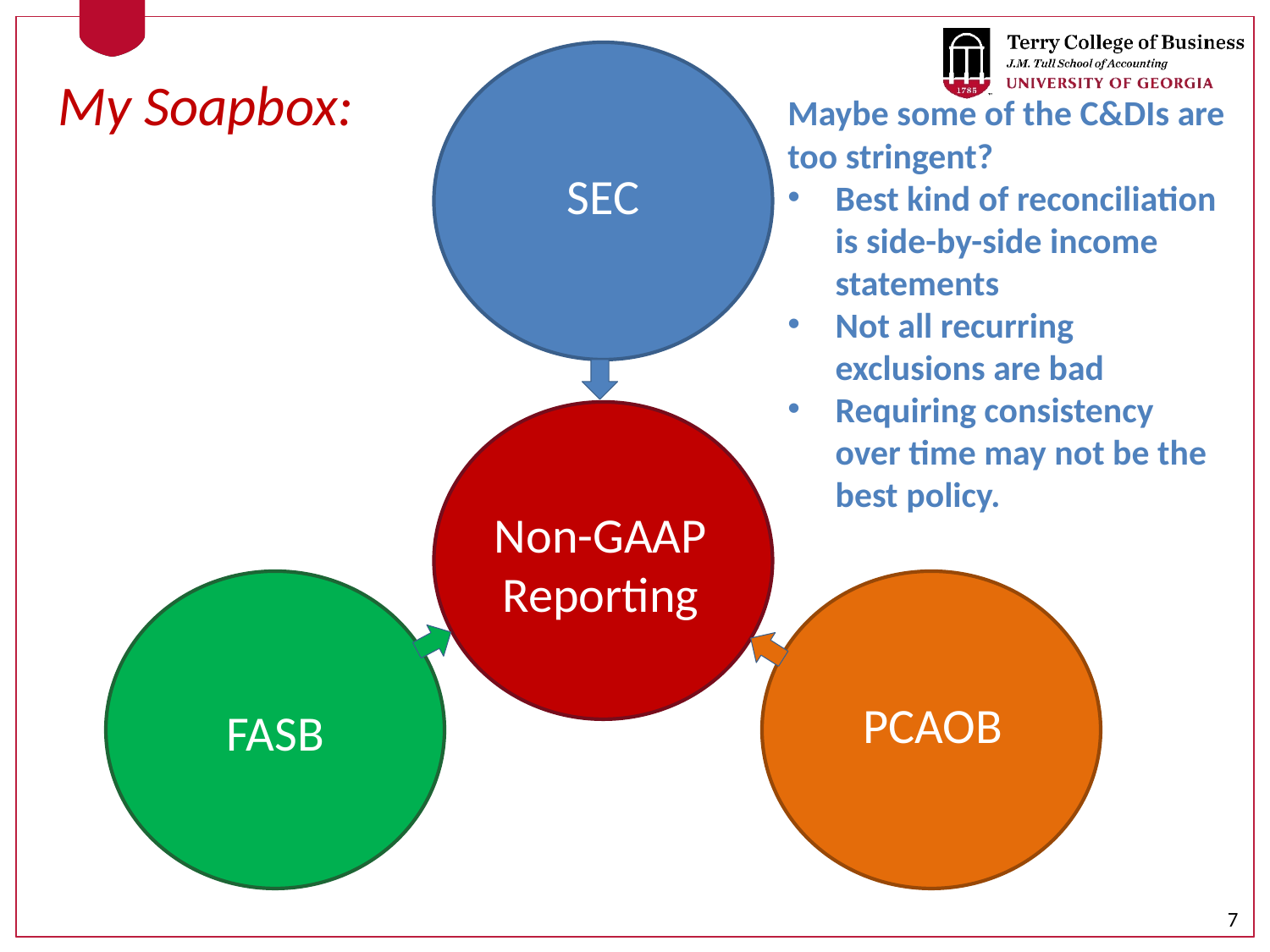

My Soapbox:
Maybe some of the C&DIs are too stringent?
Best kind of reconciliation is side-by-side income statements
Not all recurring exclusions are bad
Requiring consistency over time may not be the best policy.

SEC

Non-GAAP
Reporting

PCAOB
FASB
7